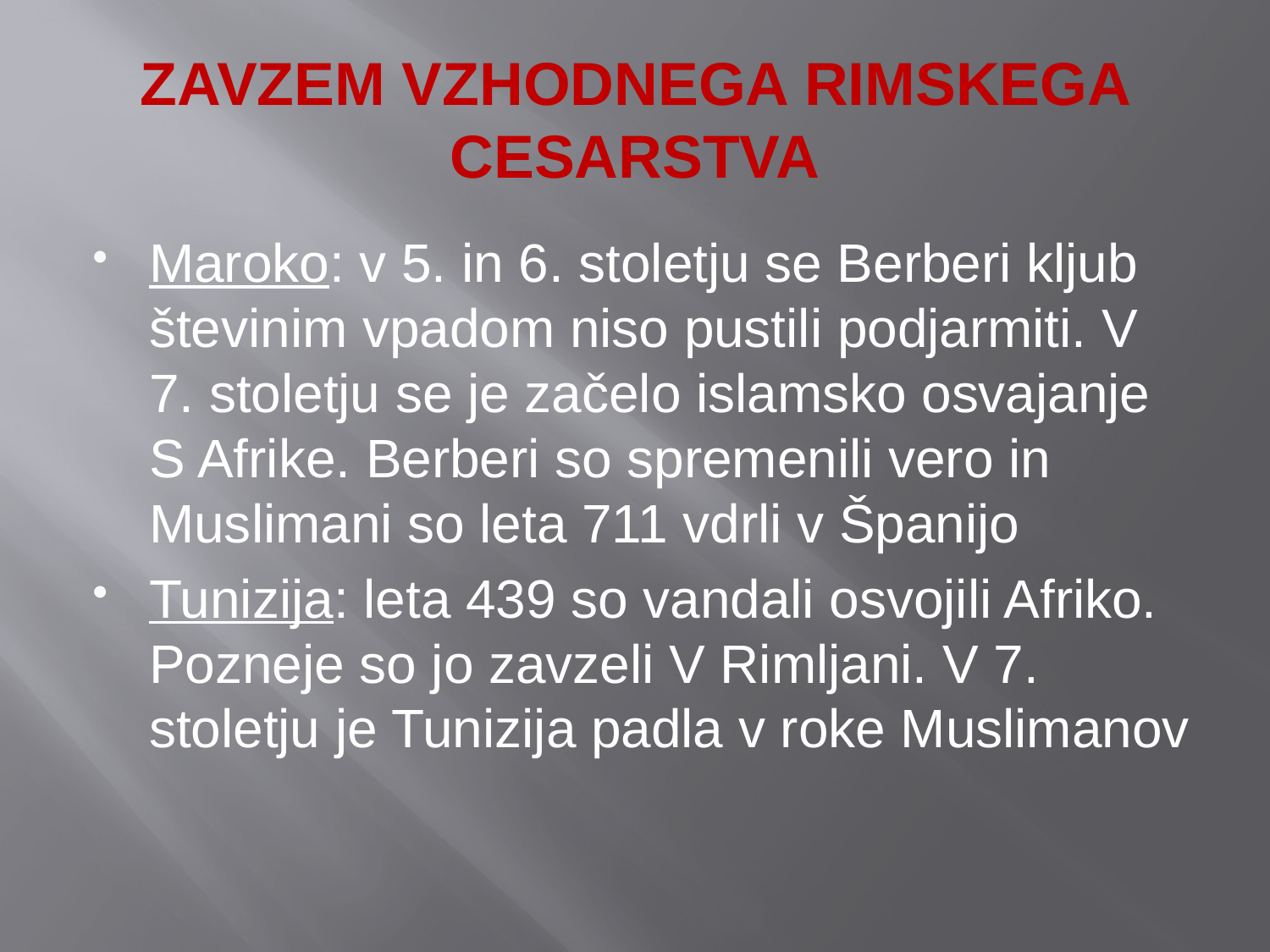

# ZAVZEM VZHODNEGA RIMSKEGA CESARSTVA
Maroko: v 5. in 6. stoletju se Berberi kljub števinim vpadom niso pustili podjarmiti. V 7. stoletju se je začelo islamsko osvajanje S Afrike. Berberi so spremenili vero in Muslimani so leta 711 vdrli v Španijo
Tunizija: leta 439 so vandali osvojili Afriko. Pozneje so jo zavzeli V Rimljani. V 7. stoletju je Tunizija padla v roke Muslimanov